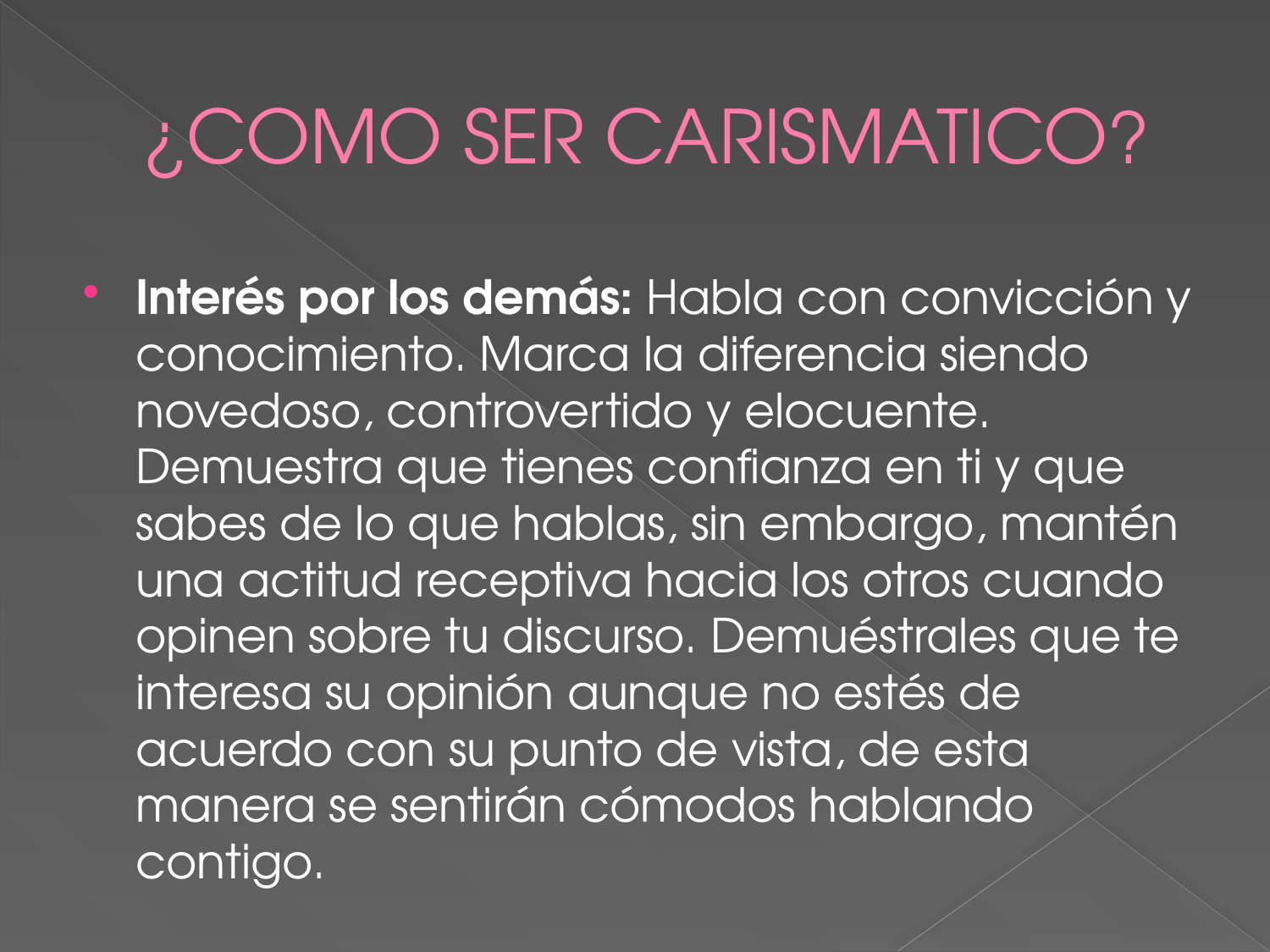

# ¿COMO SER CARISMATICO?
Interés por los demás: Habla con convicción y conocimiento. Marca la diferencia siendo novedoso, controvertido y elocuente. Demuestra que tienes confianza en ti y que sabes de lo que hablas, sin embargo, mantén una actitud receptiva hacia los otros cuando opinen sobre tu discurso. Demuéstrales que te interesa su opinión aunque no estés de acuerdo con su punto de vista, de esta manera se sentirán cómodos hablando contigo.